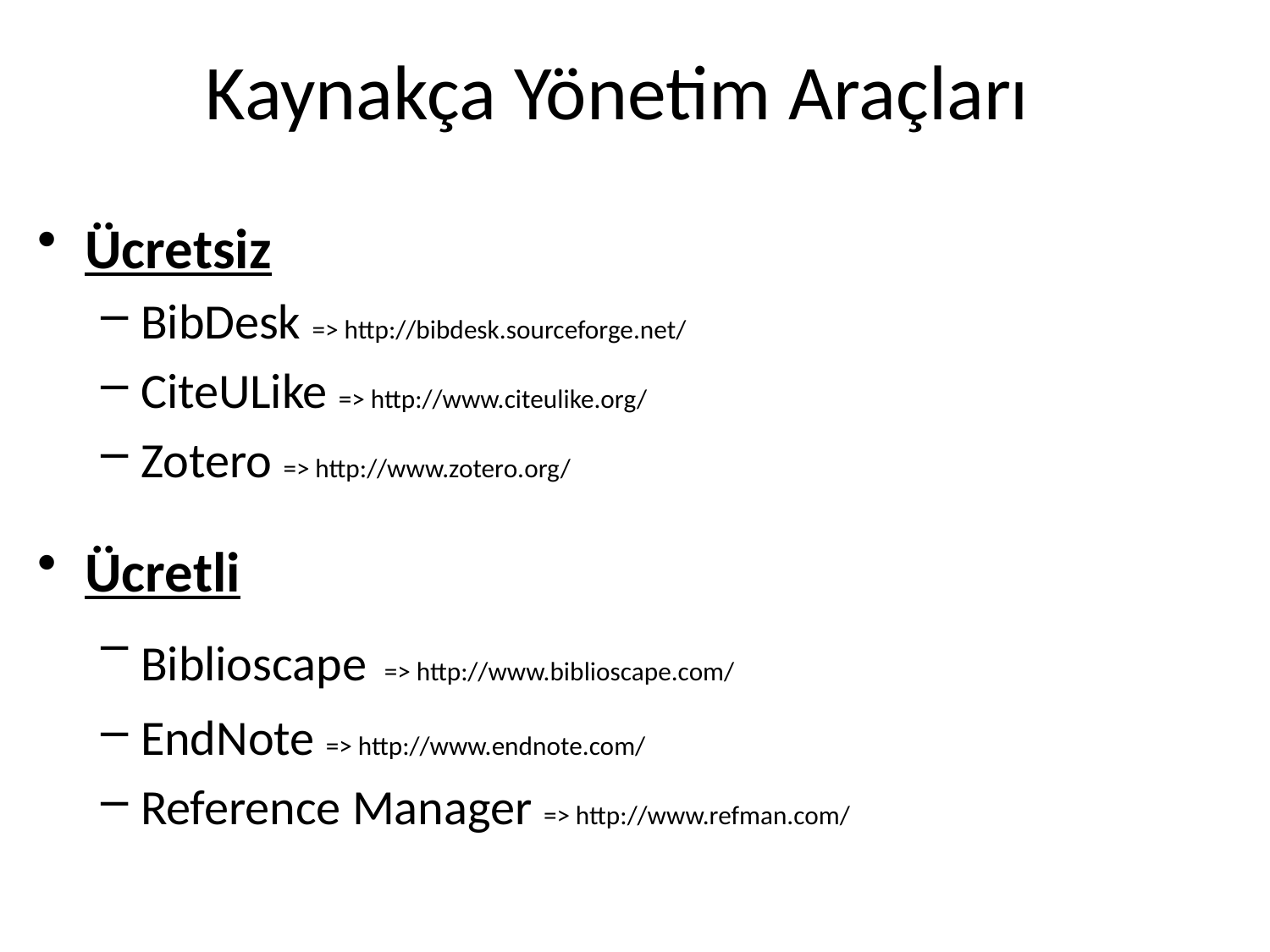

# Kaynakça Yönetim Araçları
Ücretsiz
BibDesk => http://bibdesk.sourceforge.net/
CiteULike => http://www.citeulike.org/
Zotero => http://www.zotero.org/

Ücretli
Biblioscape => http://www.biblioscape.com/
EndNote => http://www.endnote.com/
Reference Manager => http://www.refman.com/